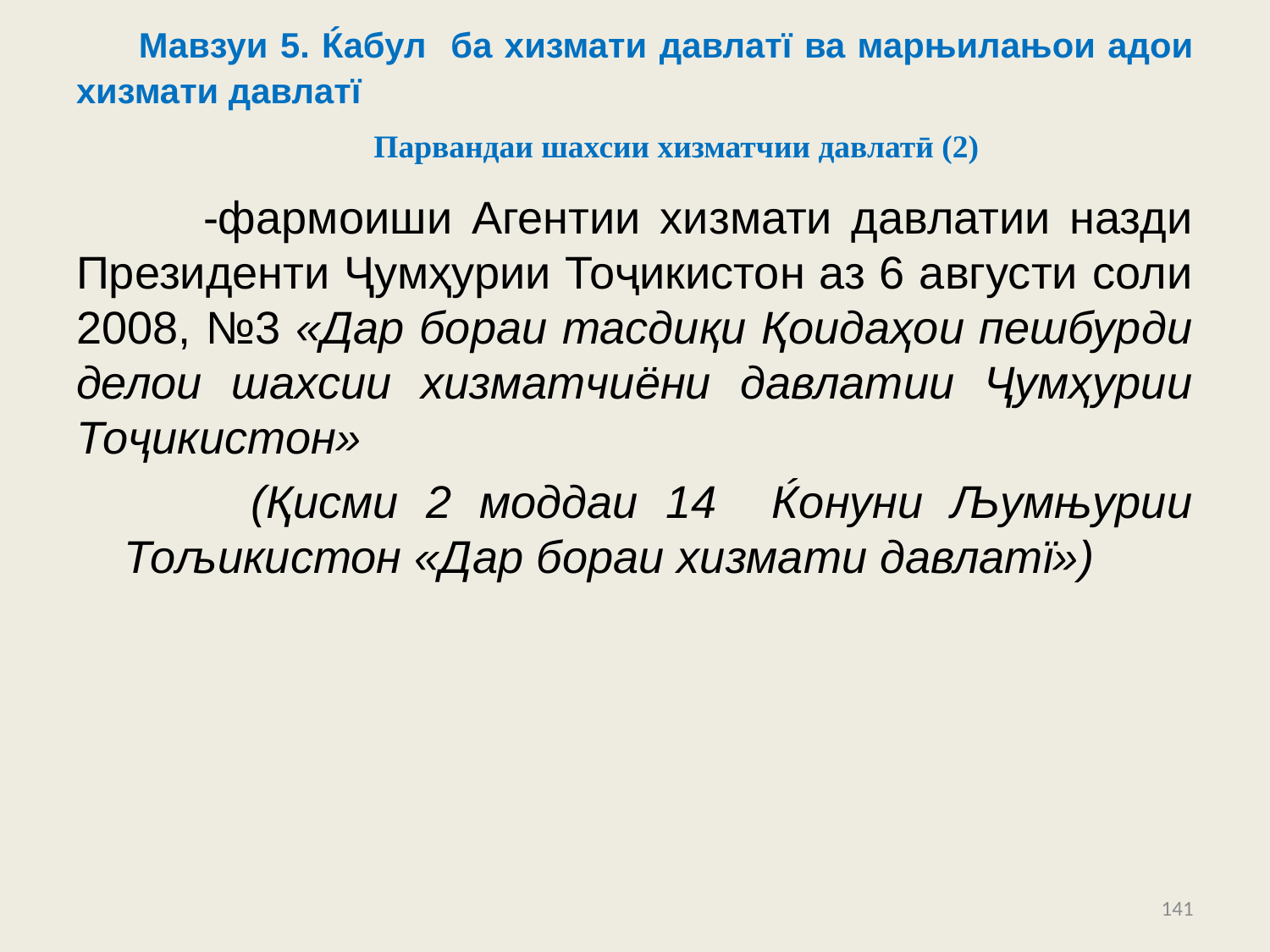

# Мавзуи 5. Ќабул  ба хизмати давлатї ва марњилањои адои хизмати давлатї
Парвандаи шахсии хизматчии давлатӣ (2)
	-фармоиши Агентии хизмати давлатии назди Президенти Ҷумҳурии Тоҷикистон аз 6 августи соли 2008, №3 «Дар бораи тасдиқи Қоидаҳои пешбурди делои шахсии хизматчиёни давлатии Ҷумҳурии Тоҷикистон»
		(Қисми 2 моддаи 14  Ќонуни Љумњурии Тољикистон «Дар бораи хизмати давлатї»)

141